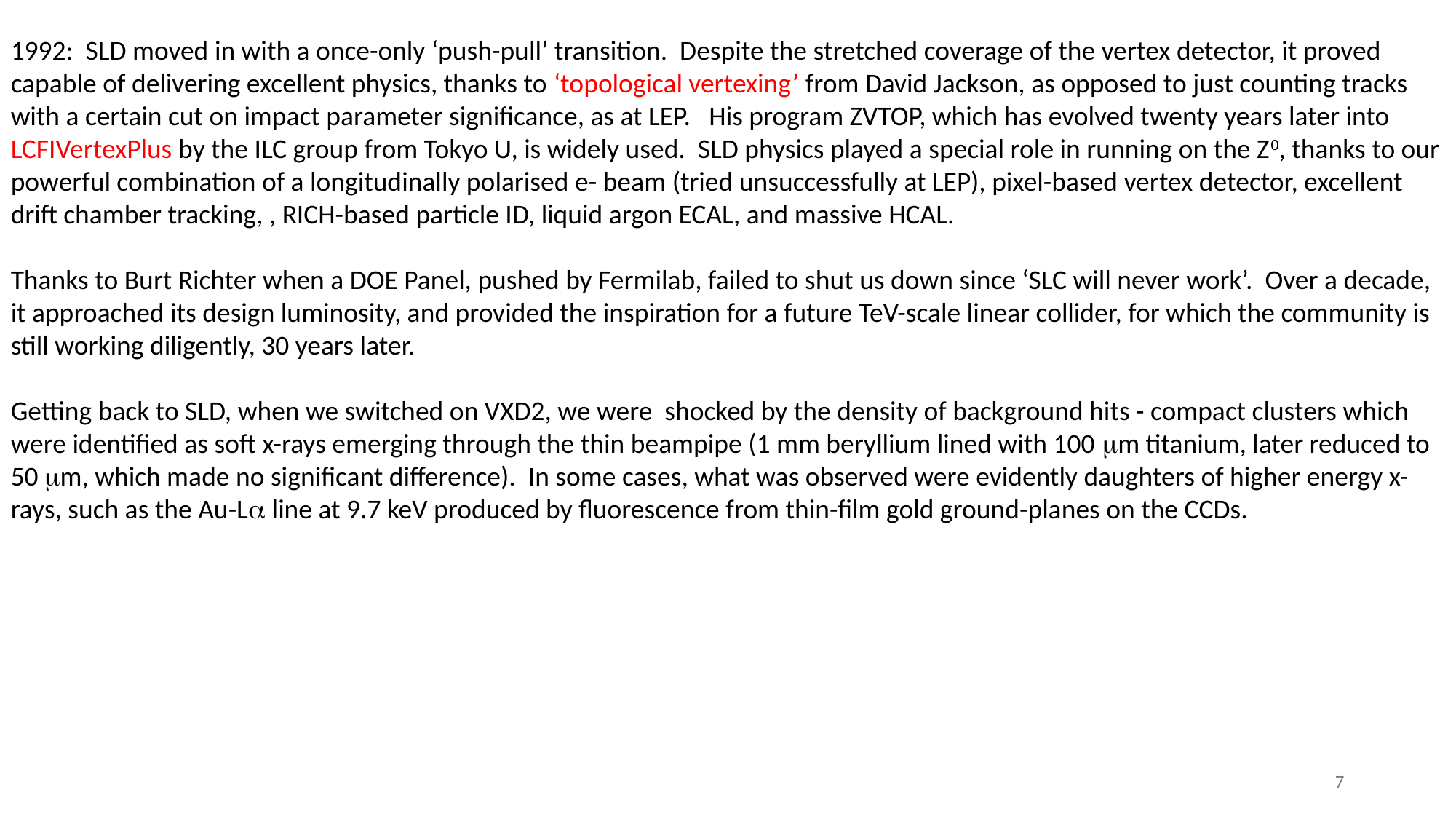

1992:  SLD moved in with a once-only ‘push-pull’ transition.  Despite the stretched coverage of the vertex detector, it proved capable of delivering excellent physics, thanks to ‘topological vertexing’ from David Jackson, as opposed to just counting tracks with a certain cut on impact parameter significance, as at LEP.   His program ZVTOP, which has evolved twenty years later into LCFIVertexPlus by the ILC group from Tokyo U, is widely used.  SLD physics played a special role in running on the Z0, thanks to our powerful combination of a longitudinally polarised e- beam (tried unsuccessfully at LEP), pixel-based vertex detector, excellent drift chamber tracking, , RICH-based particle ID, liquid argon ECAL, and massive HCAL.

Thanks to Burt Richter when a DOE Panel, pushed by Fermilab, failed to shut us down since ‘SLC will never work’.  Over a decade, it approached its design luminosity, and provided the inspiration for a future TeV-scale linear collider, for which the community is still working diligently, 30 years later.

Getting back to SLD, when we switched on VXD2, we were  shocked by the density of background hits - compact clusters which were identified as soft x-rays emerging through the thin beampipe (1 mm beryllium lined with 100 μm titanium, later reduced to 50 μm, which made no significant difference).  In some cases, what was observed were evidently daughters of higher energy x-rays, such as the Au-Lα line at 9.7 keV produced by fluorescence from thin-film gold ground-planes on the CCDs.
7